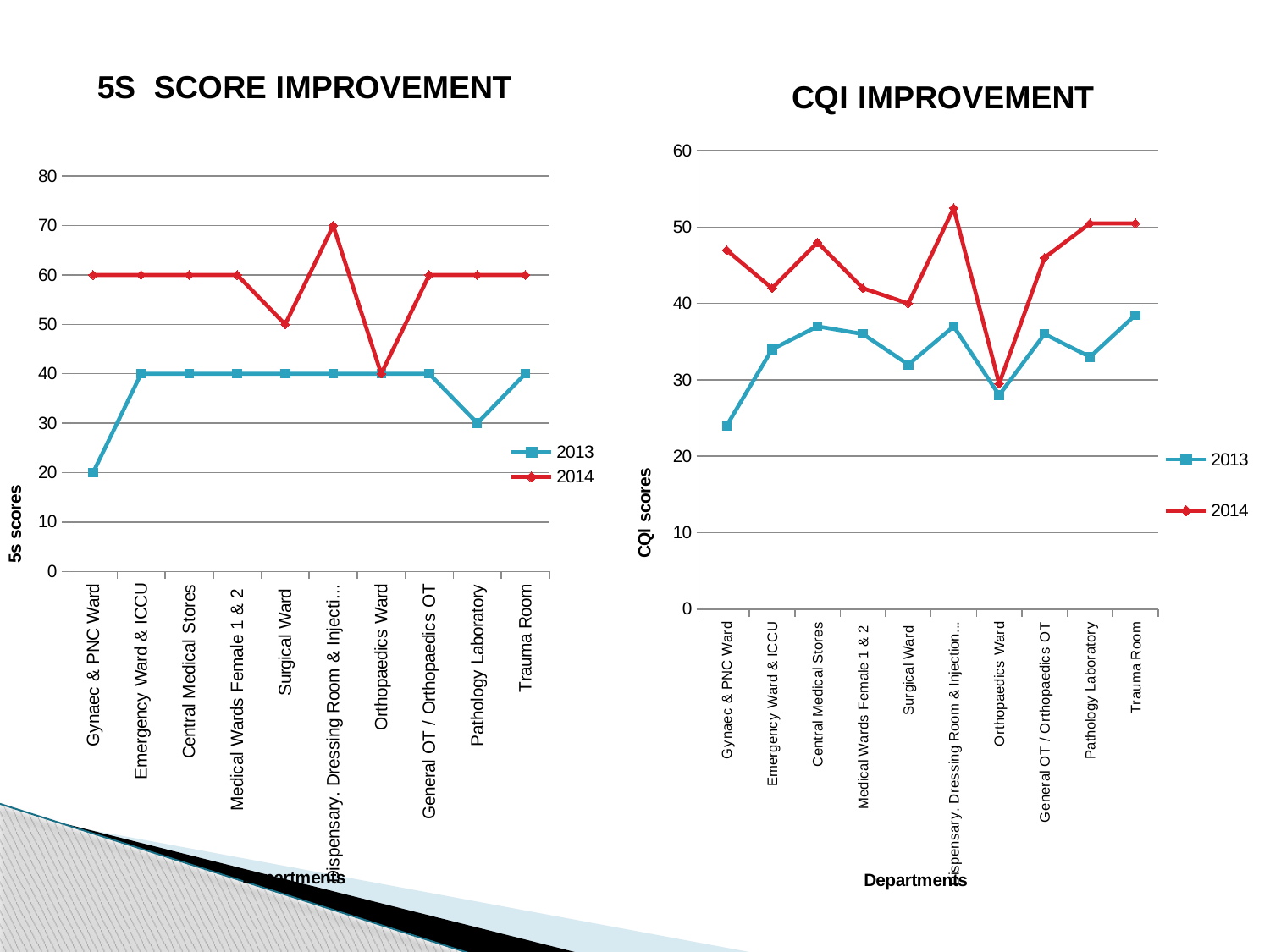

### Chart: 5S  SCORE IMPROVEMENT

| Category |  |  |
|---|---|---|
| Gynaec & PNC Ward | 20.0 | 60.0 |
| Emergency Ward & ICCU | 40.0 | 60.0 |
| Central Medical Stores | 40.0 | 60.0 |
| Medical Wards Female 1 & 2  | 40.0 | 60.0 |
| Surgical Ward  | 40.0 | 50.0 |
| Dispensary. Dressing Room & Injection Room | 40.0 | 70.0 |
| Orthopaedics Ward | 40.0 | 40.0 |
| General OT / Orthopaedics OT | 40.0 | 60.0 |
| Pathology Laboratory | 30.0 | 60.0 |
| Trauma Room | 40.0 | 60.0 |

### Chart: CQI IMPROVEMENT

| Category |  |  |
|---|---|---|
| Gynaec & PNC Ward | 24.0 | 47.0 |
| Emergency Ward & ICCU | 34.0 | 42.0 |
| Central Medical Stores | 37.0 | 48.0 |
| Medical Wards Female 1 & 2  | 36.0 | 42.0 |
| Surgical Ward  | 32.0 | 40.0 |
| Dispensary. Dressing Room & Injection Room | 37.0 | 52.5 |
| Orthopaedics Ward | 28.0 | 29.5 |
| General OT / Orthopaedics OT | 36.0 | 46.0 |
| Pathology Laboratory | 33.0 | 50.5 |
| Trauma Room | 38.5 | 50.5 |